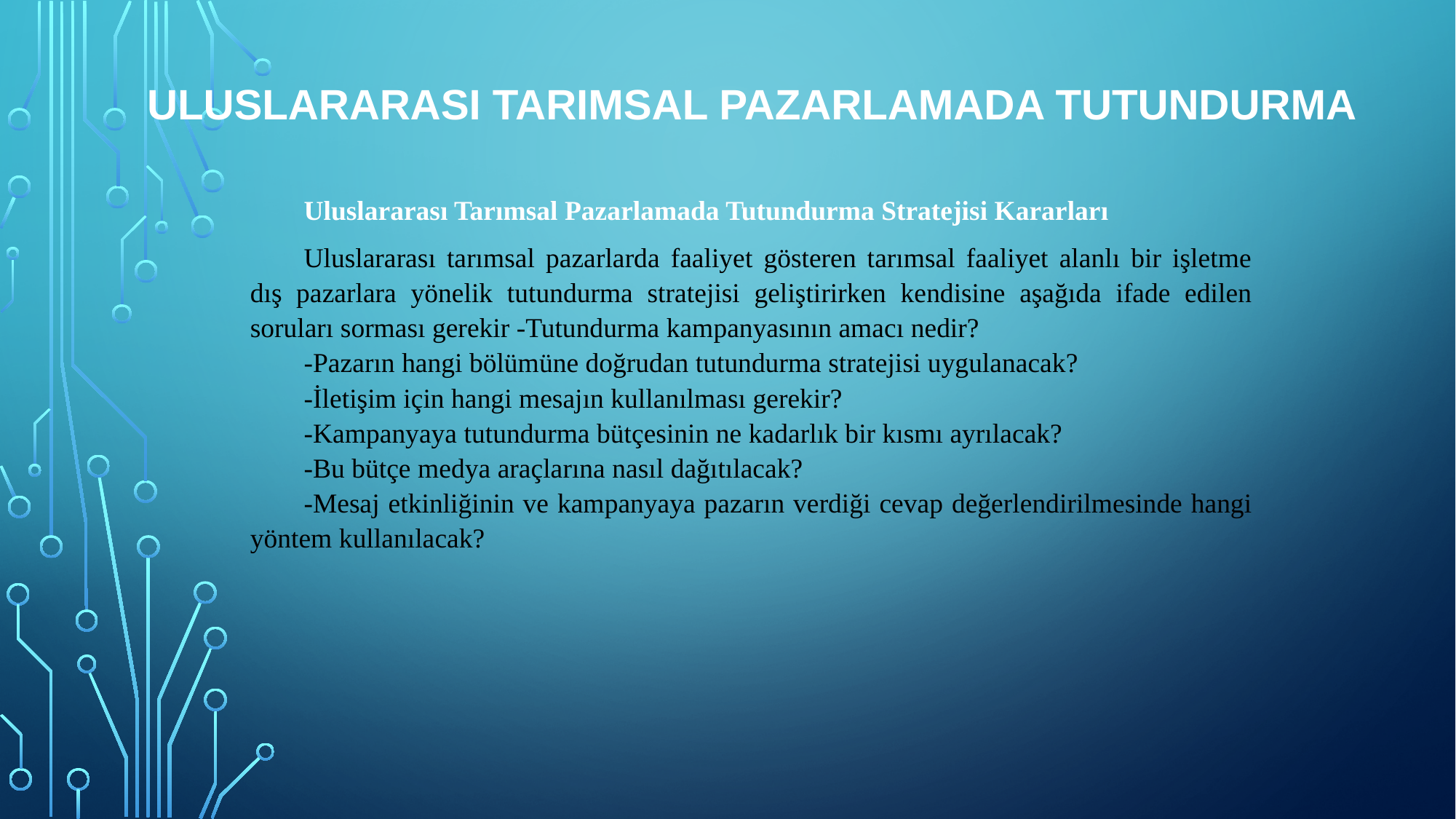

# ULUSLARARASI TARIMSAL PAZARLAMADA TUTUNDURMA
Uluslararası Tarımsal Pazarlamada Tutundurma Stratejisi Kararları
Uluslararası tarımsal pazarlarda faaliyet gösteren tarımsal faaliyet alanlı bir işletme dış pazarlara yönelik tutundurma stratejisi geliştirirken kendisine aşağıda ifade edilen soruları sorması gerekir -Tutundurma kampanyasının amacı nedir?
-Pazarın hangi bölümüne doğrudan tutundurma stratejisi uygulanacak?
-İletişim için hangi mesajın kullanılması gerekir?
-Kampanyaya tutundurma bütçesinin ne kadarlık bir kısmı ayrılacak?
-Bu bütçe medya araçlarına nasıl dağıtılacak?
-Mesaj etkinliğinin ve kampanyaya pazarın verdiği cevap değerlendirilmesinde hangi yöntem kullanılacak?